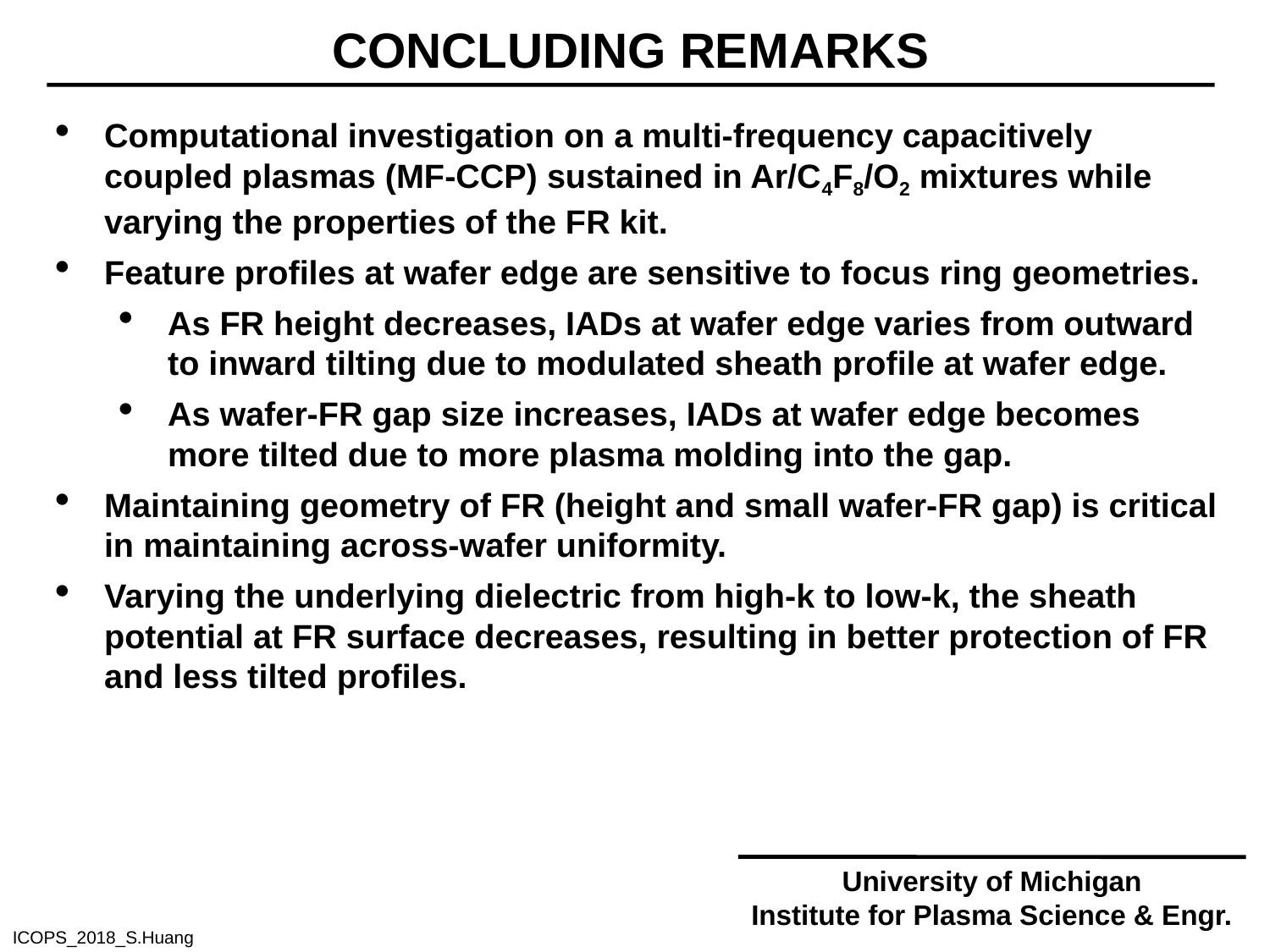

CONCLUDING REMARKS

Computational investigation on a multi-frequency capacitively coupled plasmas (MF-CCP) sustained in Ar/C4F8/O2 mixtures while varying the properties of the FR kit.
Feature profiles at wafer edge are sensitive to focus ring geometries.
As FR height decreases, IADs at wafer edge varies from outward to inward tilting due to modulated sheath profile at wafer edge.
As wafer-FR gap size increases, IADs at wafer edge becomes more tilted due to more plasma molding into the gap.
Maintaining geometry of FR (height and small wafer-FR gap) is critical in maintaining across-wafer uniformity.
Varying the underlying dielectric from high-k to low-k, the sheath potential at FR surface decreases, resulting in better protection of FR and less tilted profiles.

University of Michigan
Institute for Plasma Science & Engr.
ICOPS_2018_S.Huang